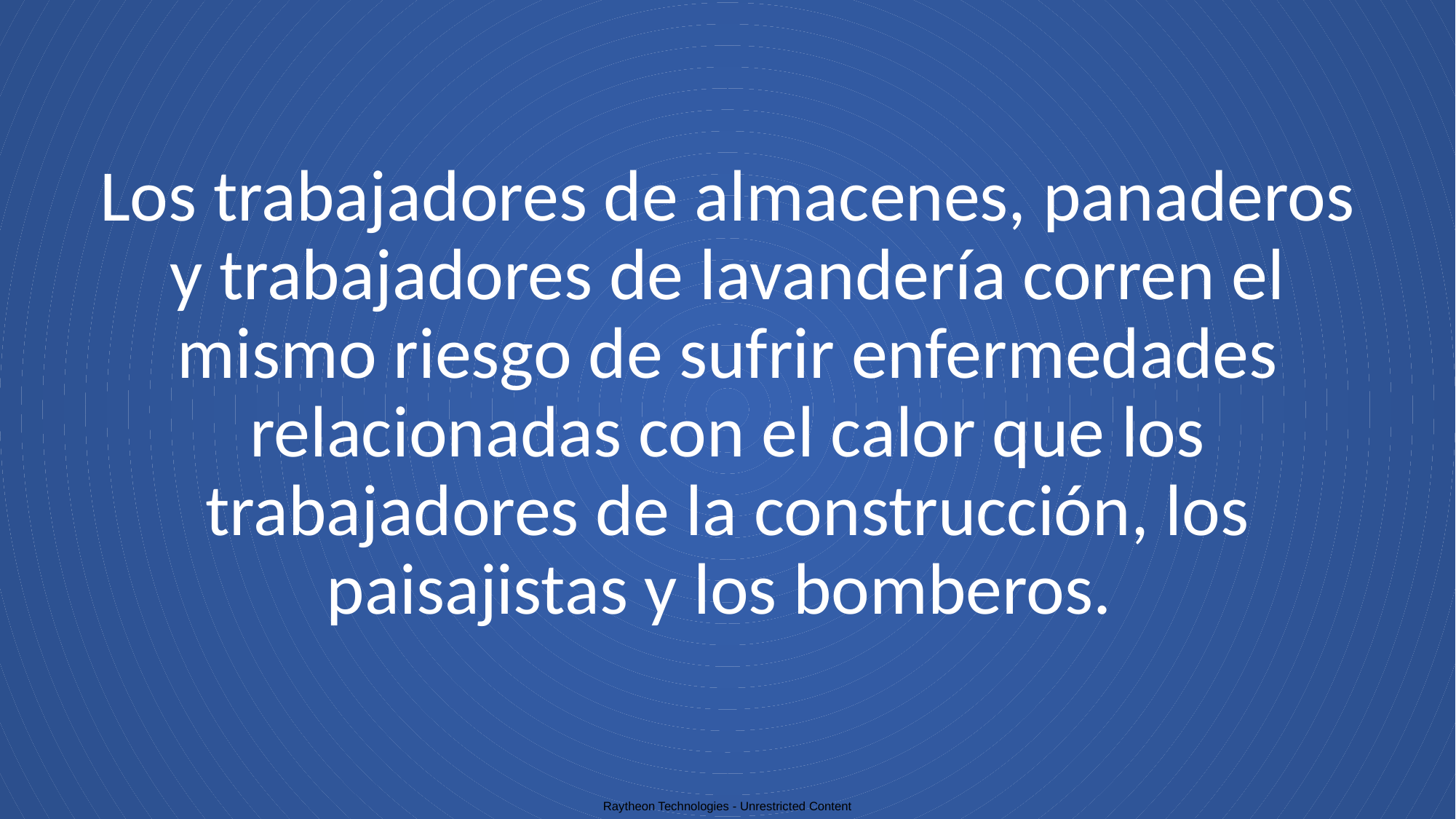

# Los trabajadores de almacenes, panaderos y trabajadores de lavandería corren el mismo riesgo de sufrir enfermedades relacionadas con el calor que los trabajadores de la construcción, los paisajistas y los bomberos.
Raytheon Technologies - Unrestricted Content